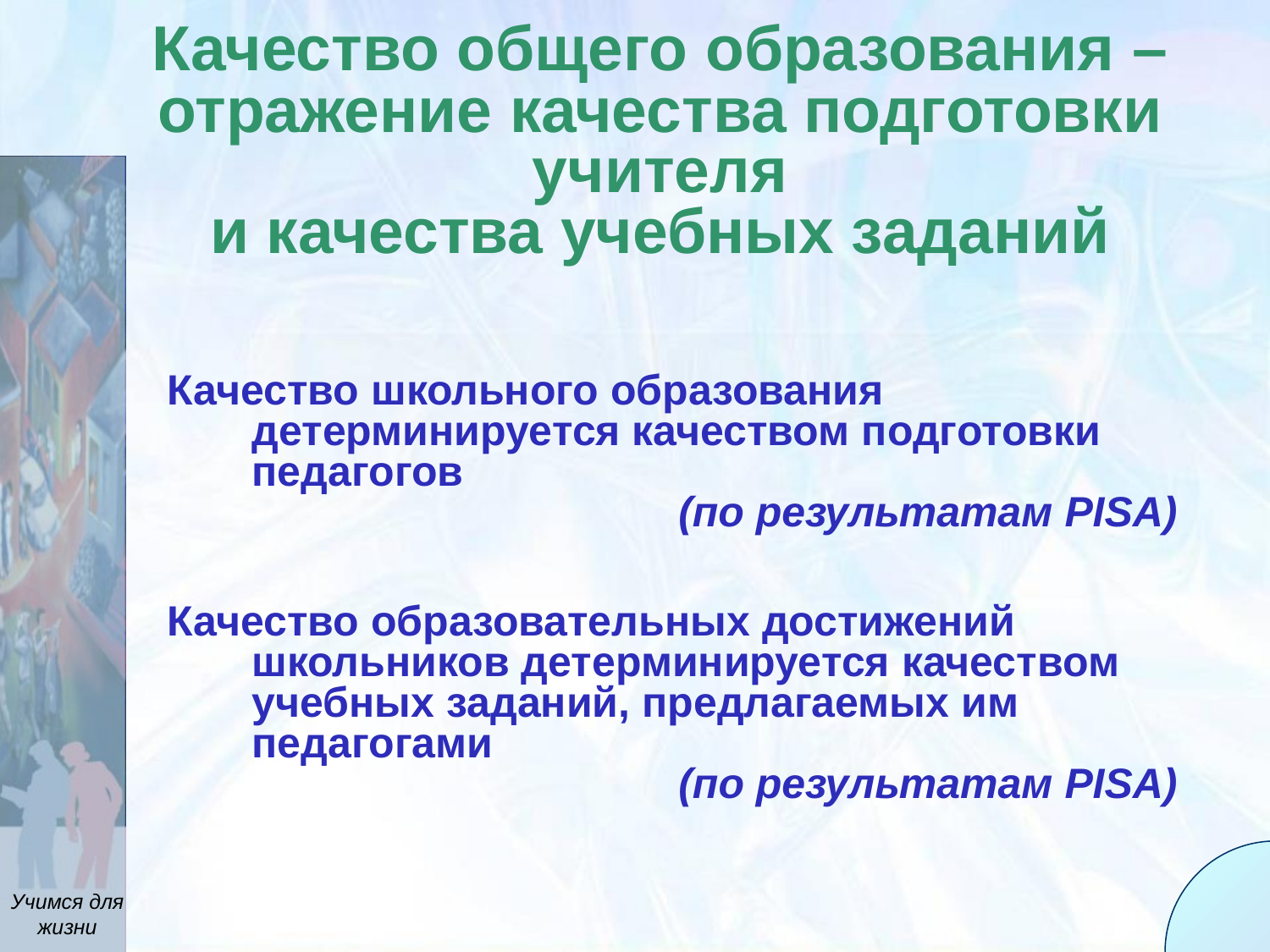

Качество общего образования –
отражение качества подготовки учителя
и качества учебных заданий
Качество школьного образования детерминируется качеством подготовки педагогов
(по результатам PISA)

Качество образовательных достижений школьников детерминируется качеством учебных заданий, предлагаемых им педагогами
(по результатам PISA)